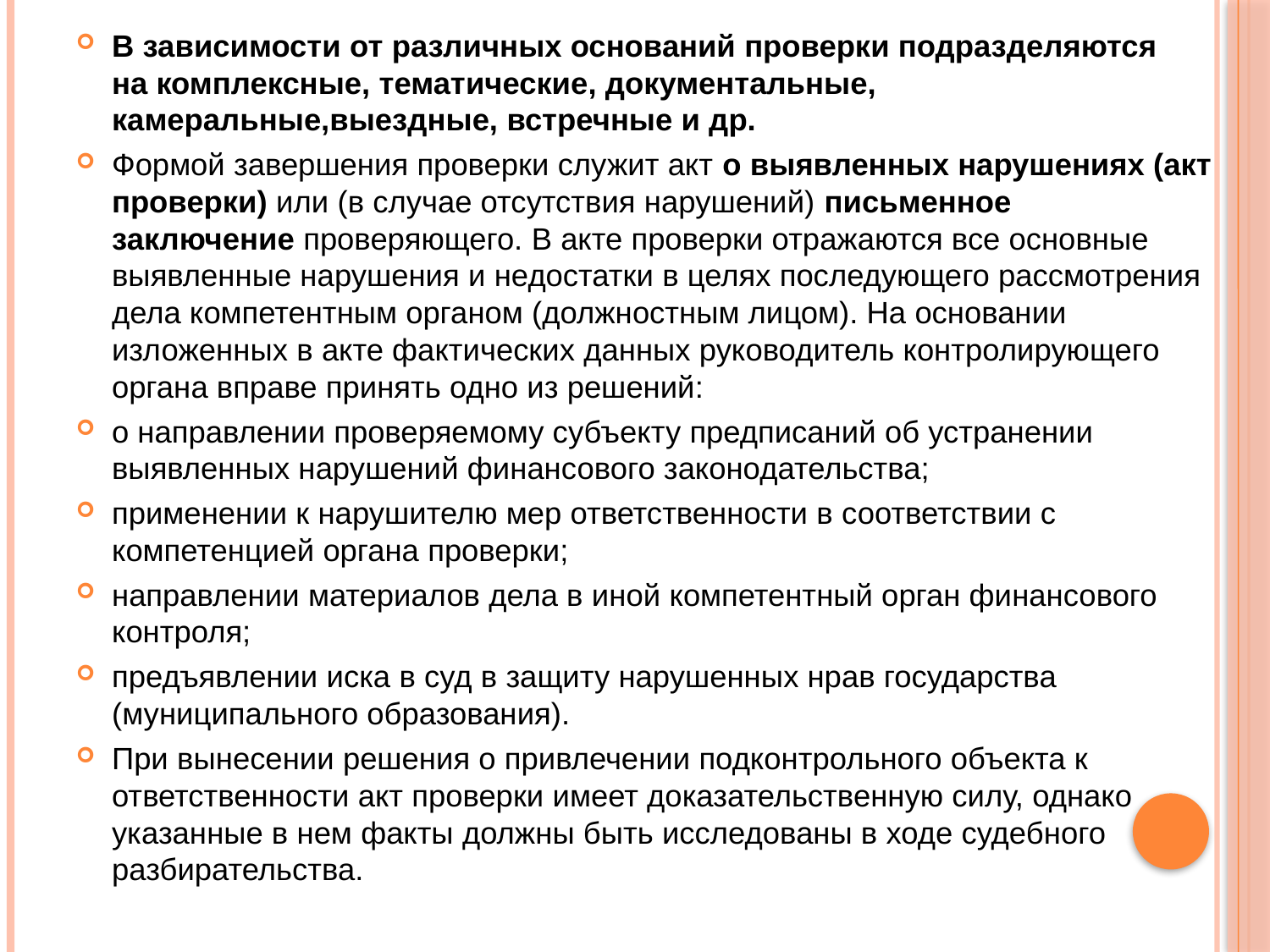

В зависимости от различных оснований проверки подразделяются на комплексные, тематические, документальные, камеральные,выездные, встречные и др.
Формой завершения проверки служит акт о выявленных нарушениях (акт проверки) или (в случае отсутствия нарушений) письменное заключение проверяющего. В акте проверки отражаются все основные выявленные нарушения и недостатки в целях последующего рассмотрения дела компетентным органом (должностным лицом). На основании изложенных в акте фактических данных руководитель контролирующего органа вправе принять одно из решений:
о направлении проверяемому субъекту предписаний об устранении выявленных нарушений финансового законодательства;
применении к нарушителю мер ответственности в соответствии с компетенцией органа проверки;
направлении материалов дела в иной компетентный орган финансового контроля;
предъявлении иска в суд в защиту нарушенных нрав государства (муниципального образования).
При вынесении решения о привлечении подконтрольного объекта к ответственности акт проверки имеет доказательственную силу, однако указанные в нем факты должны быть исследованы в ходе судебного разбирательства.